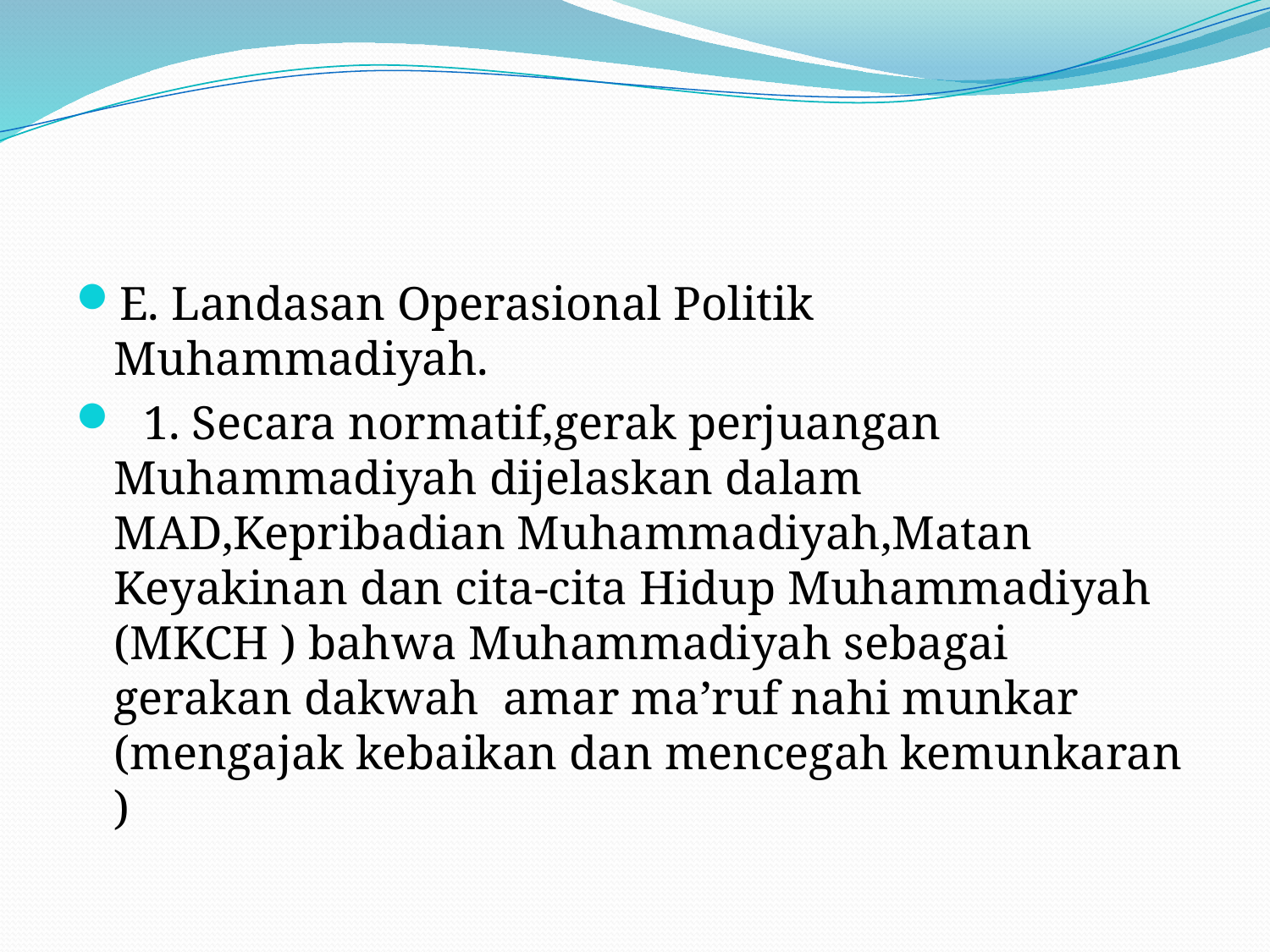

#
E. Landasan Operasional Politik Muhammadiyah.
  1. Secara normatif,gerak perjuangan Muhammadiyah dijelaskan dalam MAD,Kepribadian Muhammadiyah,Matan Keyakinan dan cita-cita Hidup Muhammadiyah (MKCH ) bahwa Muhammadiyah sebagai gerakan dakwah  amar ma’ruf nahi munkar (mengajak kebaikan dan mencegah kemunkaran )